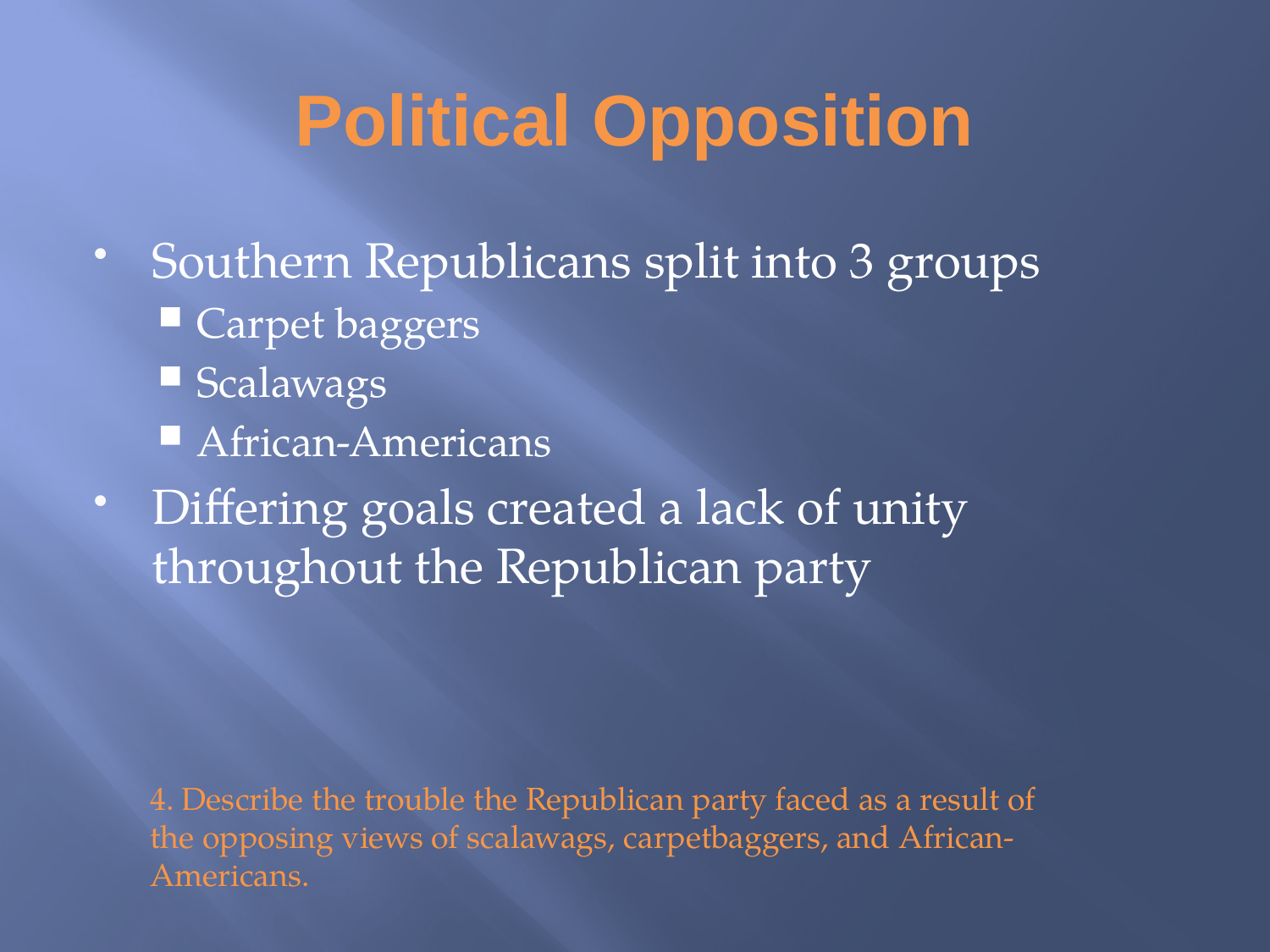

# Political Opposition
Southern Republicans split into 3 groups
Carpet baggers
Scalawags
African-Americans
Differing goals created a lack of unity throughout the Republican party

4. Describe the trouble the Republican party faced as a result of the opposing views of scalawags, carpetbaggers, and African-Americans.